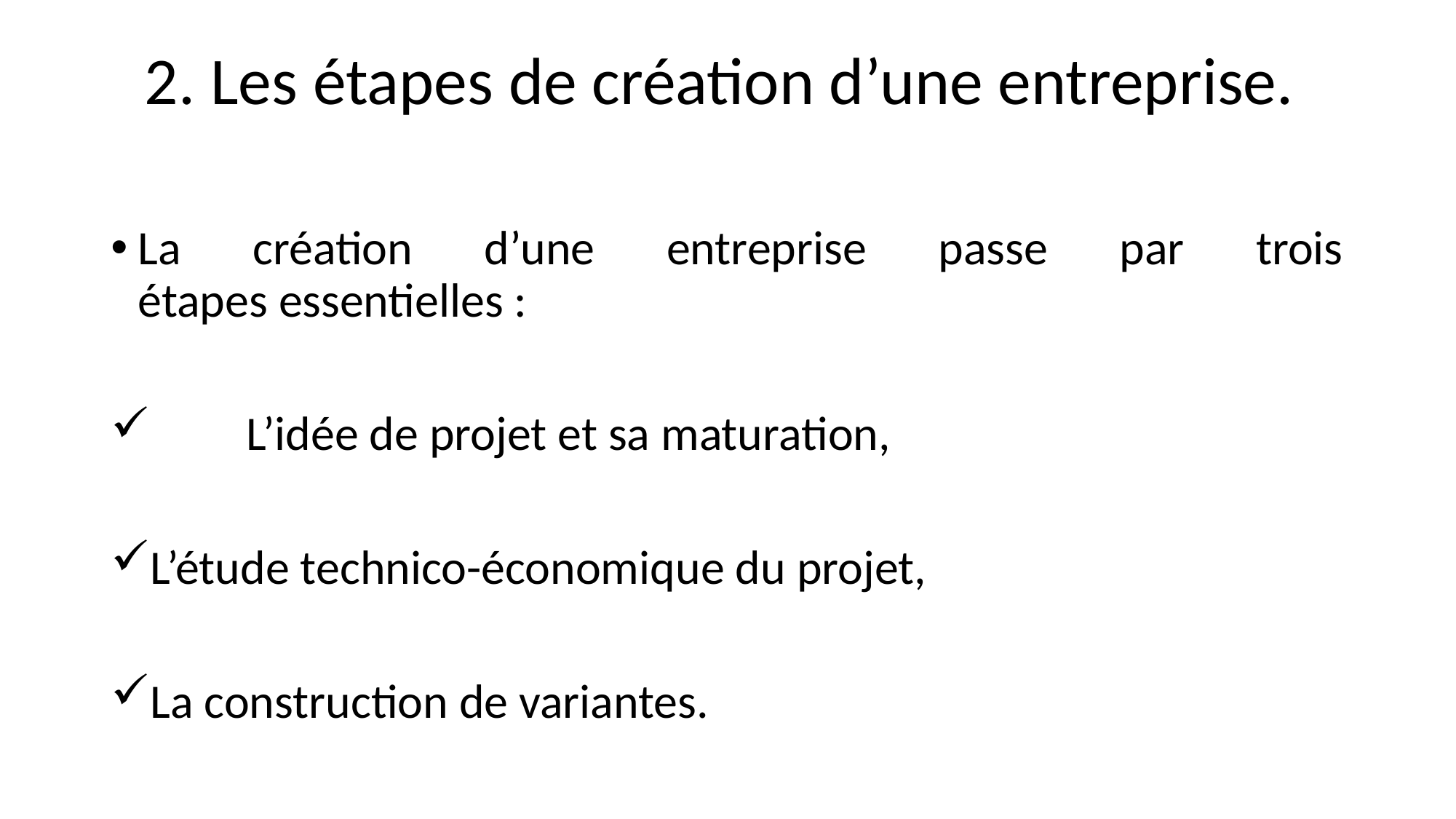

# 2. Les étapes de création d’une entreprise.
La création d’une entreprise passe par trois étapes essentielles :

	L’idée de projet et sa maturation,

L’étude technico-économique du projet,

La construction de variantes.